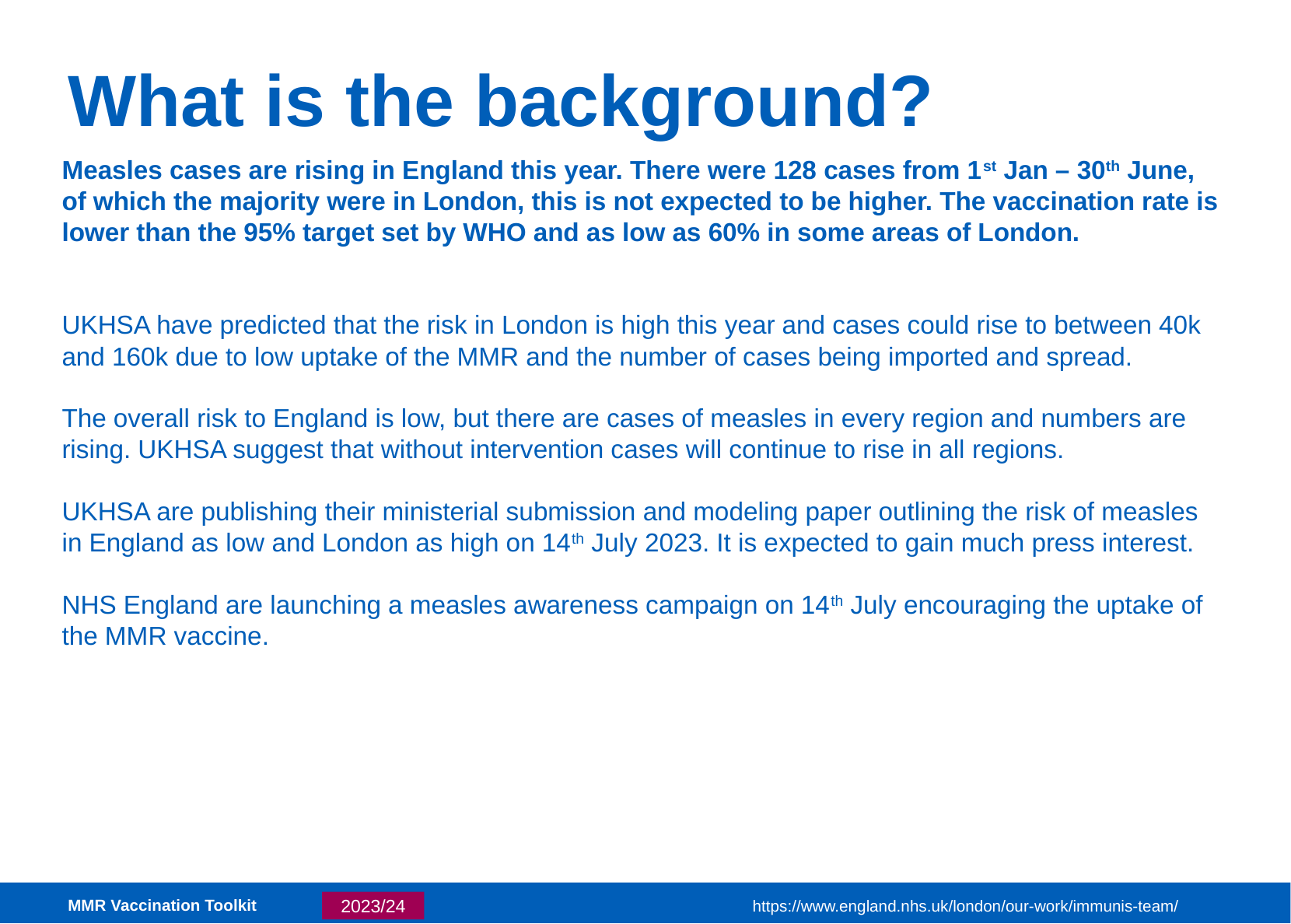

What is the background?
Measles cases are rising in England this year. There were 128 cases from 1st Jan – 30th June, of which the majority were in London, this is not expected to be higher. The vaccination rate is lower than the 95% target set by WHO and as low as 60% in some areas of London.

UKHSA have predicted that the risk in London is high this year and cases could rise to between 40k and 160k due to low uptake of the MMR and the number of cases being imported and spread.

The overall risk to England is low, but there are cases of measles in every region and numbers are rising. UKHSA suggest that without intervention cases will continue to rise in all regions.

UKHSA are publishing their ministerial submission and modeling paper outlining the risk of measles in England as low and London as high on 14th July 2023. It is expected to gain much press interest.

NHS England are launching a measles awareness campaign on 14th July encouraging the uptake of the MMR vaccine.

MMR Vaccination Toolkit
https://www.england.nhs.uk/london/our-work/immunis-team/
2023/24